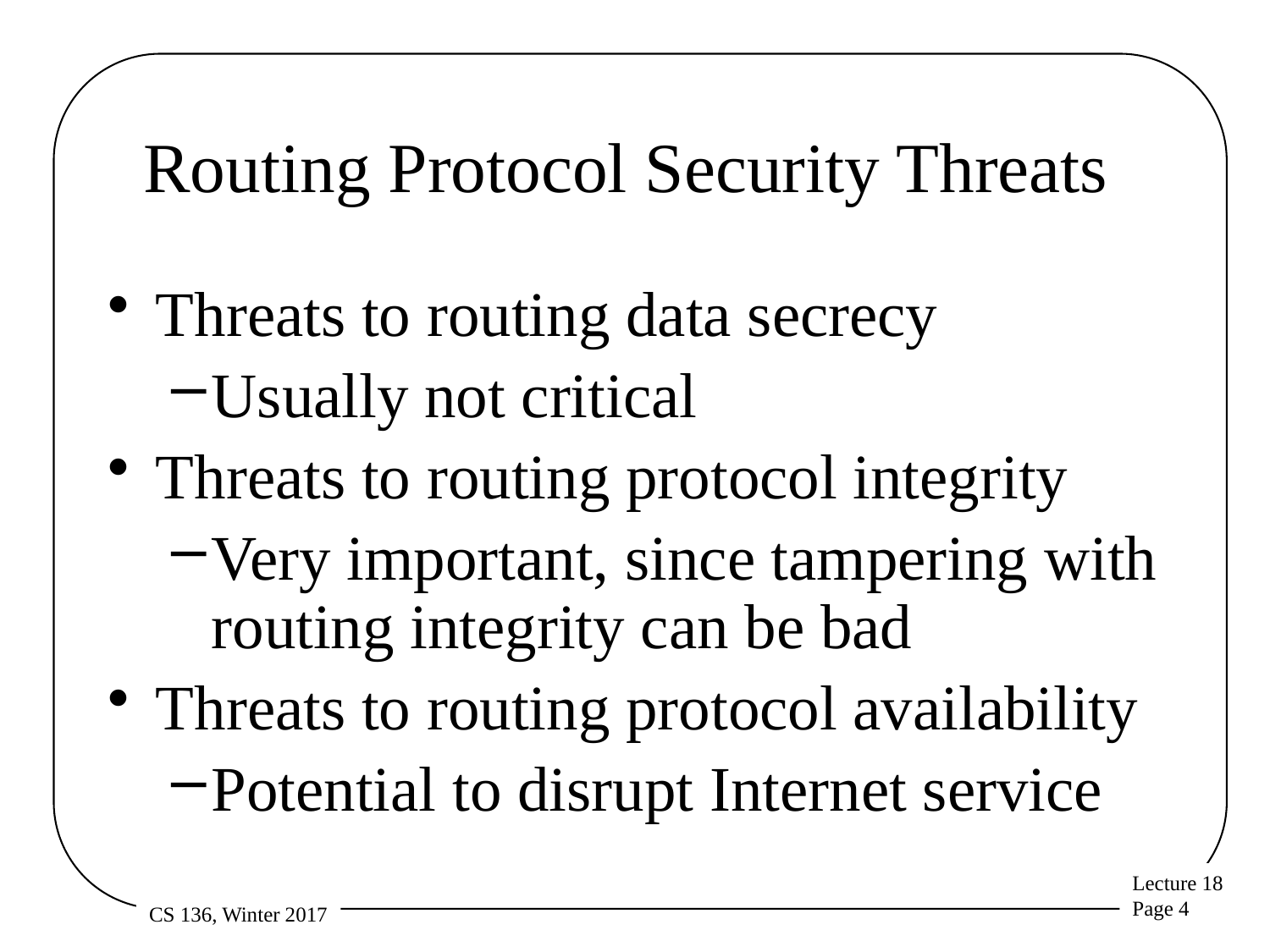

# Routing Protocol Security Threats
Threats to routing data secrecy
Usually not critical
Threats to routing protocol integrity
Very important, since tampering with routing integrity can be bad
Threats to routing protocol availability
Potential to disrupt Internet service